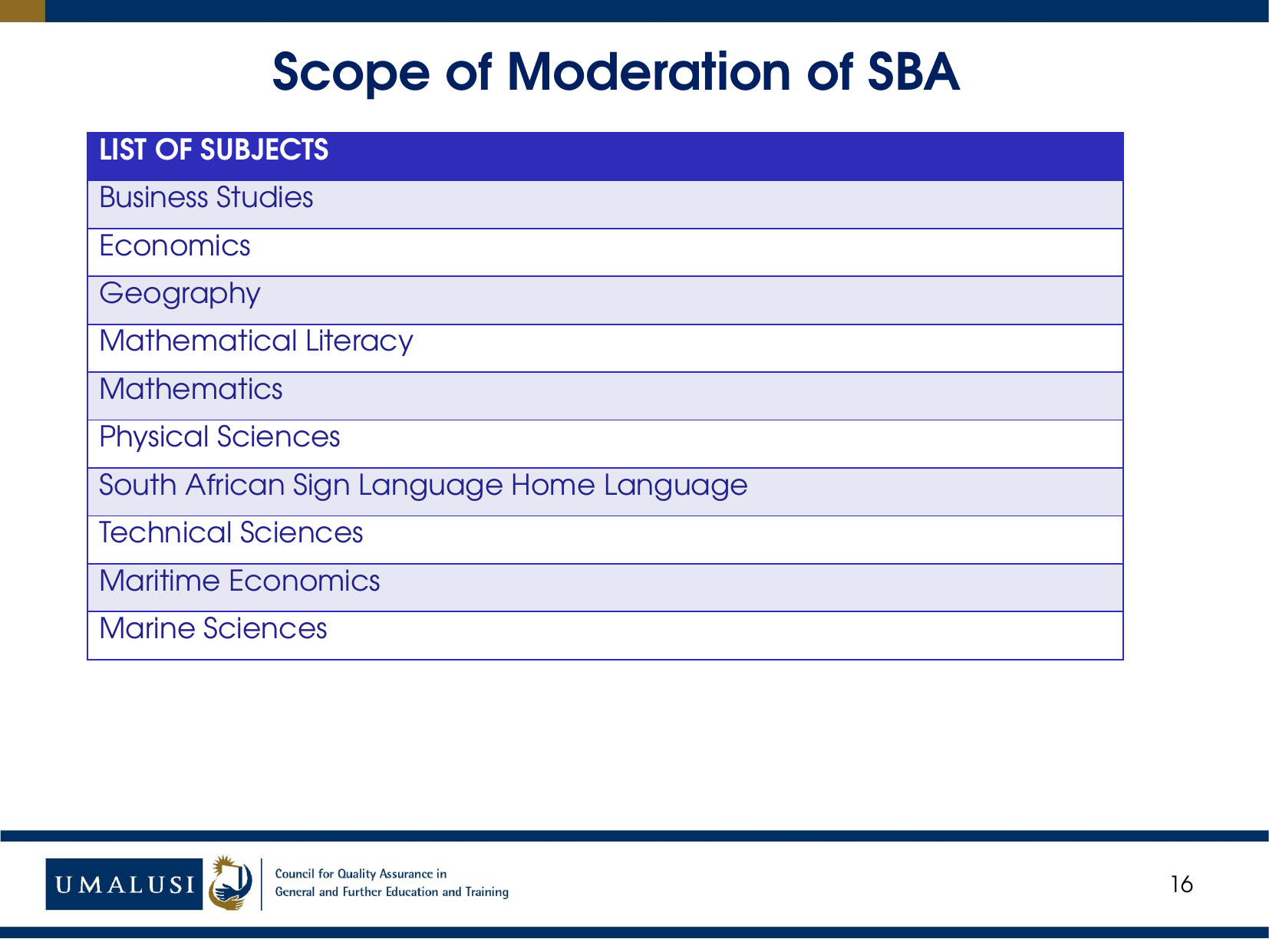

# Scope of Moderation of SBA

| LIST OF SUBJECTS |
| --- |
| Business Studies |
| Economics |
| Geography |
| Mathematical Literacy |
| Mathematics |
| Physical Sciences |
| South African Sign Language Home Language |
| Technical Sciences |
| Maritime Economics |
| Marine Sciences |
16